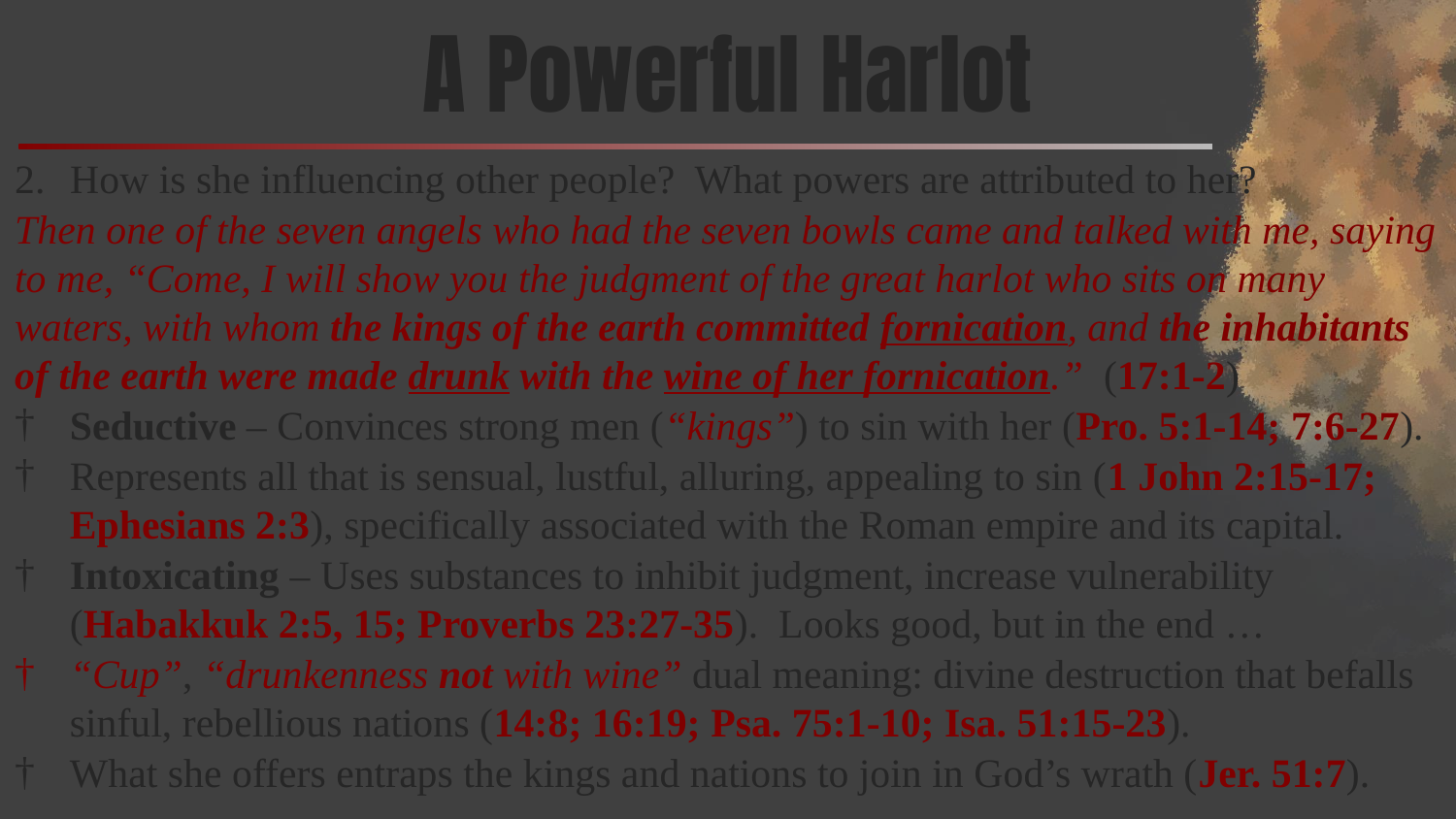

# A Powerful Harlot
How is she influencing other people?  What powers are attributed to her?
Then one of the seven angels who had the seven bowls came and talked with me, saying to me, “Come, I will show you the judgment of the great harlot who sits on many waters, with whom the kings of the earth committed fornication, and the inhabitants of the earth were made drunk with the wine of her fornication.”  (17:1-2)
Seductive – Convinces strong men (“kings”) to sin with her (Pro. 5:1-14; 7:6-27).
Represents all that is sensual, lustful, alluring, appealing to sin (1 John 2:15-17; Ephesians 2:3), specifically associated with the Roman empire and its capital.
Intoxicating – Uses substances to inhibit judgment, increase vulnerability (Habakkuk 2:5, 15; Proverbs 23:27-35).  Looks good, but in the end …
“Cup”, “drunkenness not with wine” dual meaning: divine destruction that befalls sinful, rebellious nations (14:8; 16:19; Psa. 75:1-10; Isa. 51:15-23).
What she offers entraps the kings and nations to join in God’s wrath (Jer. 51:7).